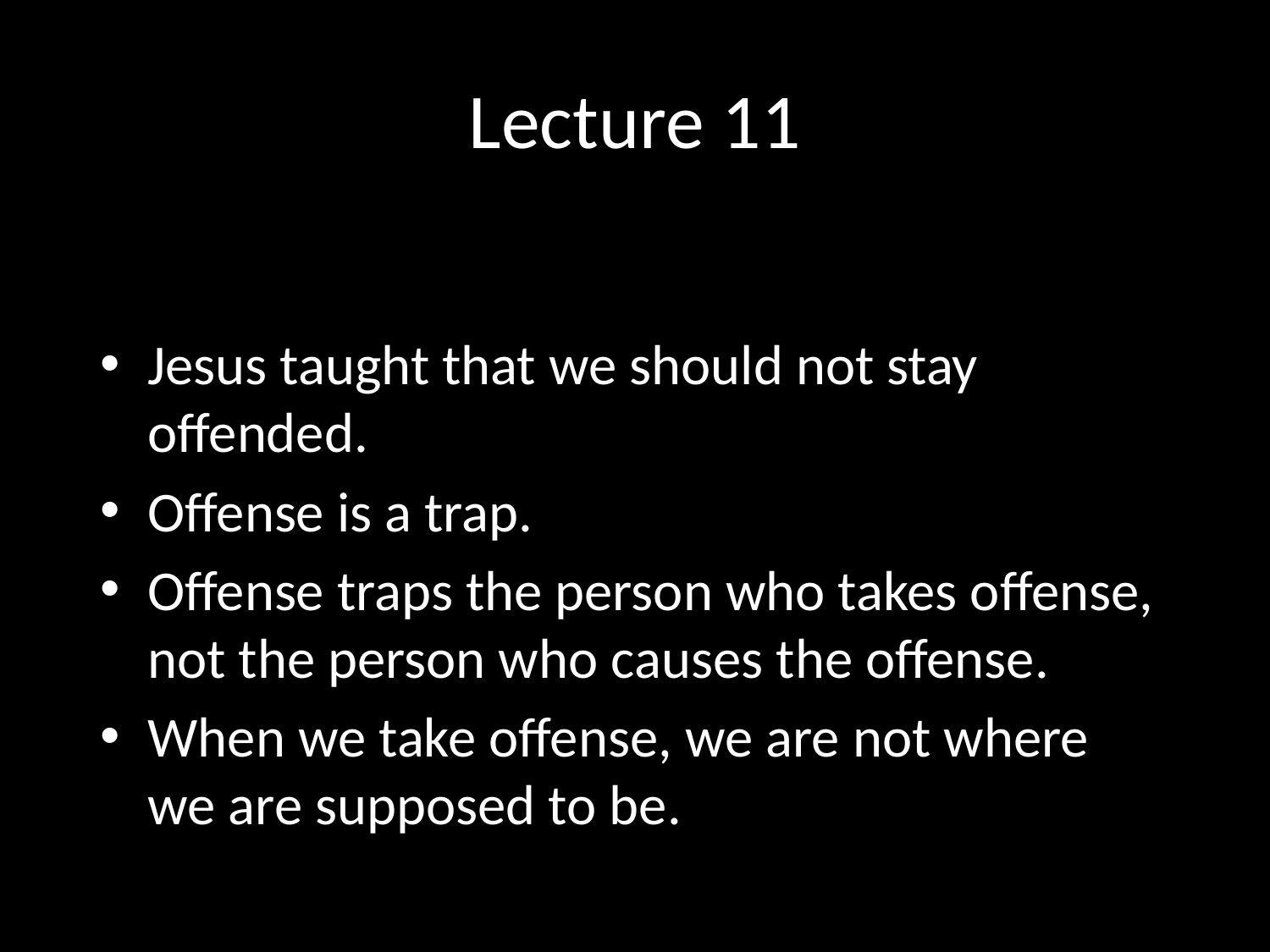

# Lecture 11
Jesus taught that we should not stay offended.
Offense is a trap.
Offense traps the person who takes offense, not the person who causes the offense.
When we take offense, we are not where we are supposed to be.